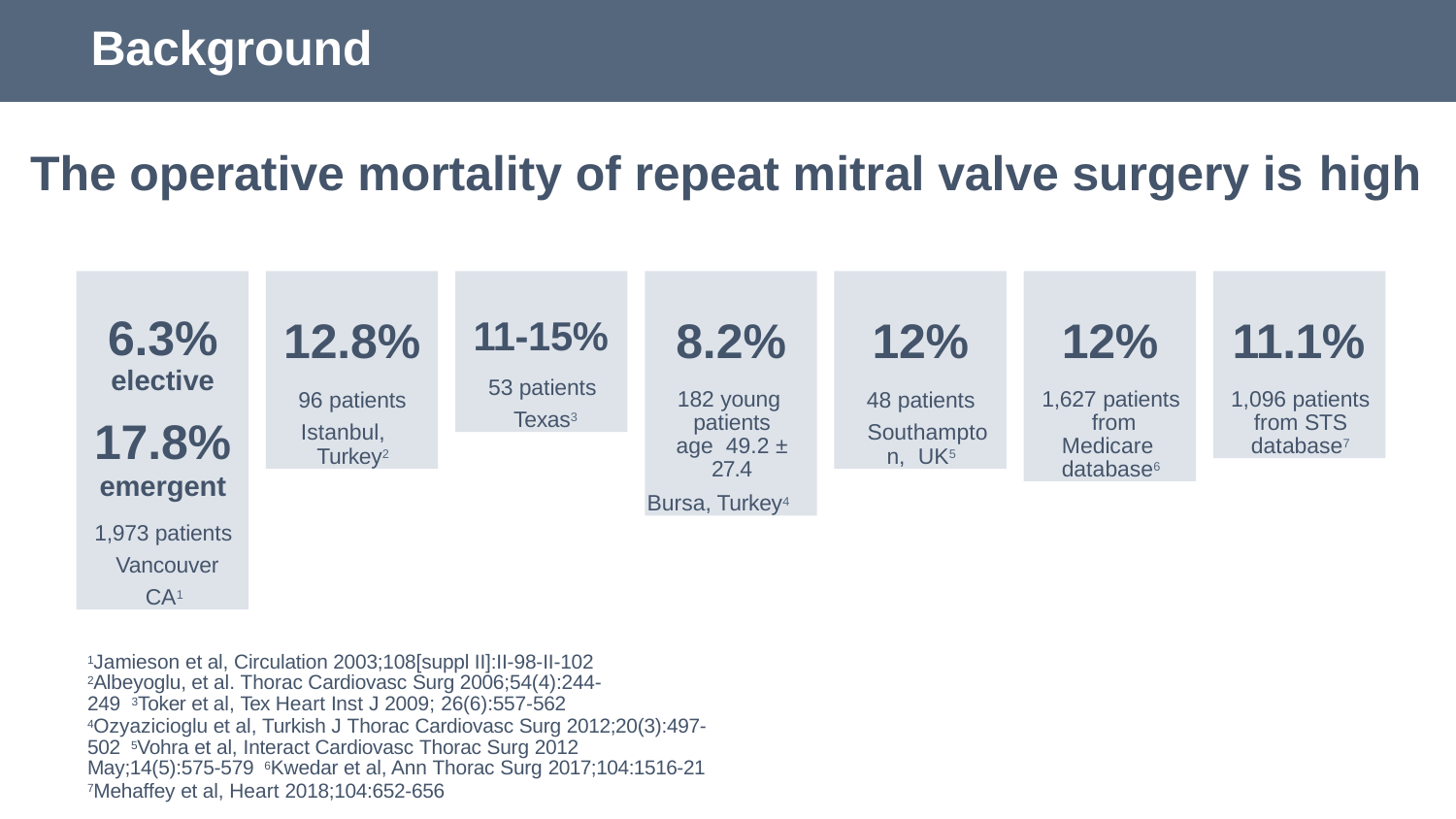

# Background
The operative mortality of repeat mitral valve surgery is high
6.3%
elective
17.8%
emergent
1,973 patients  Vancouver CA1
12.8%
96 patients
Istanbul,  Turkey2
11-15%
53 patients  Texas3
8.2%
182 young  patients age  49.2 ± 27.4
Bursa, Turkey4
12%
48 patients
Southampton,  UK5
12%
1,627 patients  from Medicare  database6
11.1%
1,096 patients  from STS  database7
1Jamieson et al, Circulation 2003;108[suppl II]:II-98-II-102  2Albeyoglu, et al. Thorac Cardiovasc Surg 2006;54(4):244-249  3Toker et al, Tex Heart Inst J 2009; 26(6):557-562
4Ozyazicioglu et al, Turkish J Thorac Cardiovasc Surg 2012;20(3):497-502  5Vohra et al, Interact Cardiovasc Thorac Surg 2012 May;14(5):575-579  6Kwedar et al, Ann Thorac Surg 2017;104:1516-21
7Mehaffey et al, Heart 2018;104:652-656